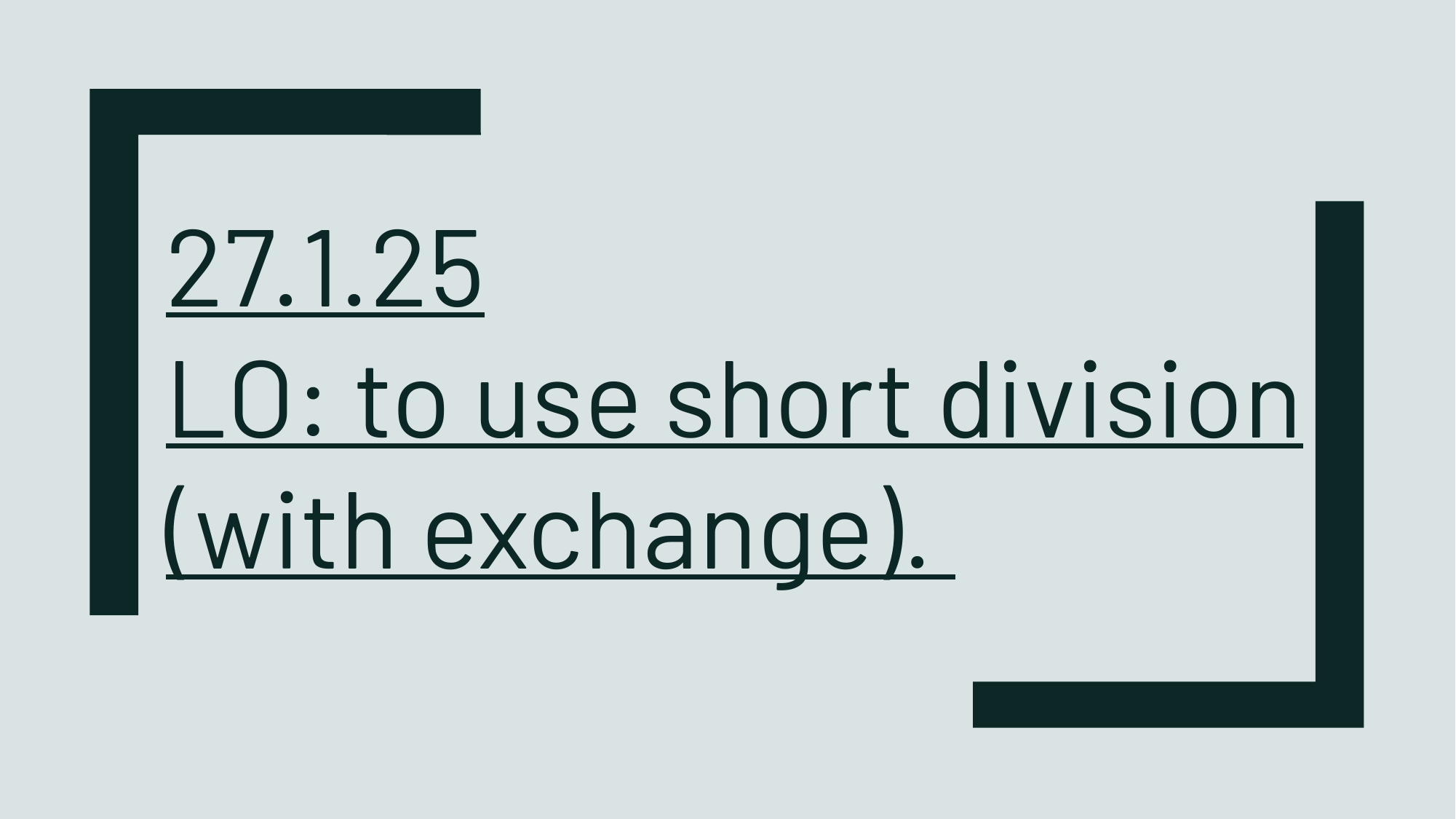

# 27.1.25 LO: to use short division (with exchange).